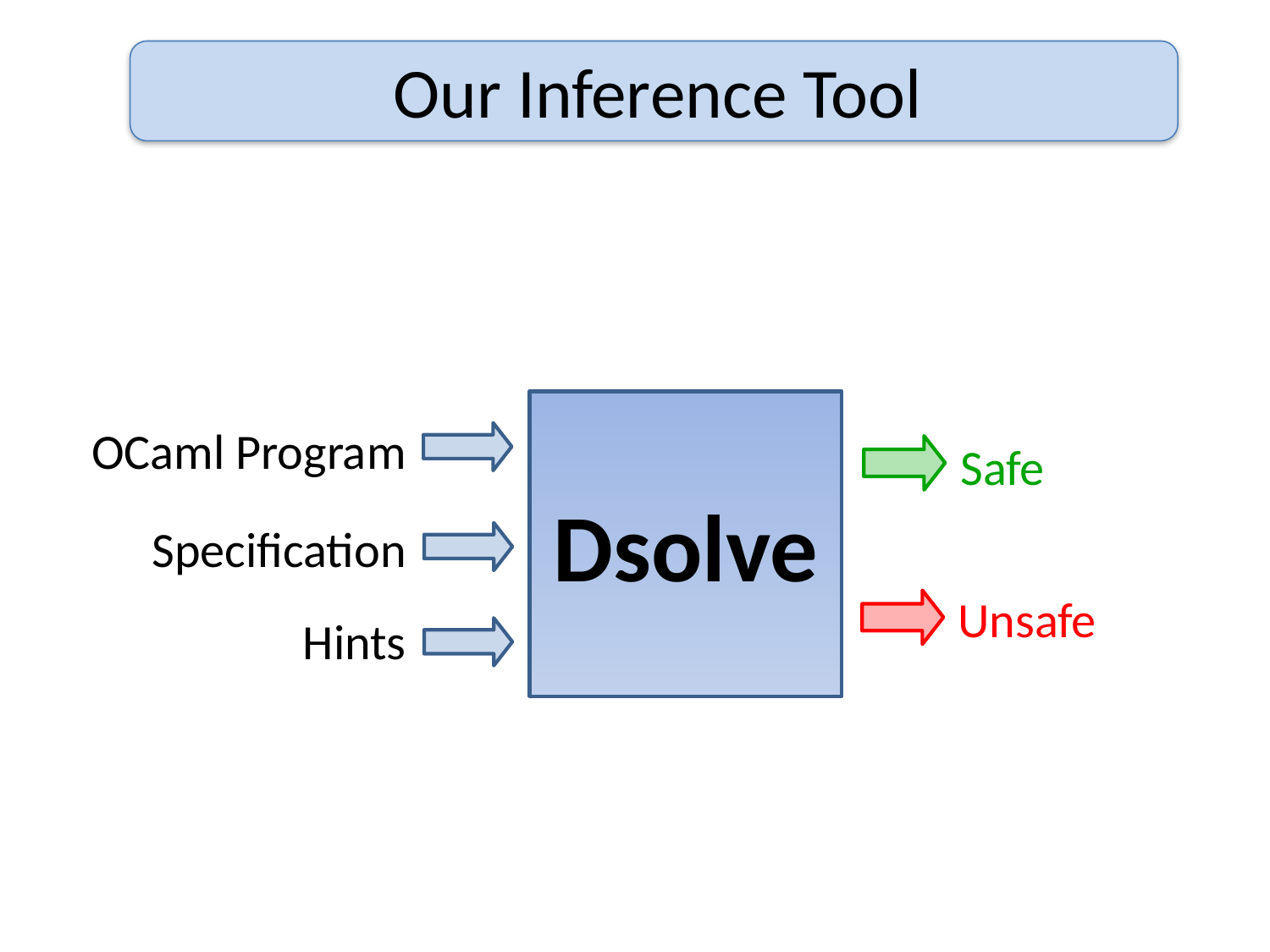

# Our Inference Tool
Dsolve
OCaml Program

Safe

Specification

Unsafe

Hints